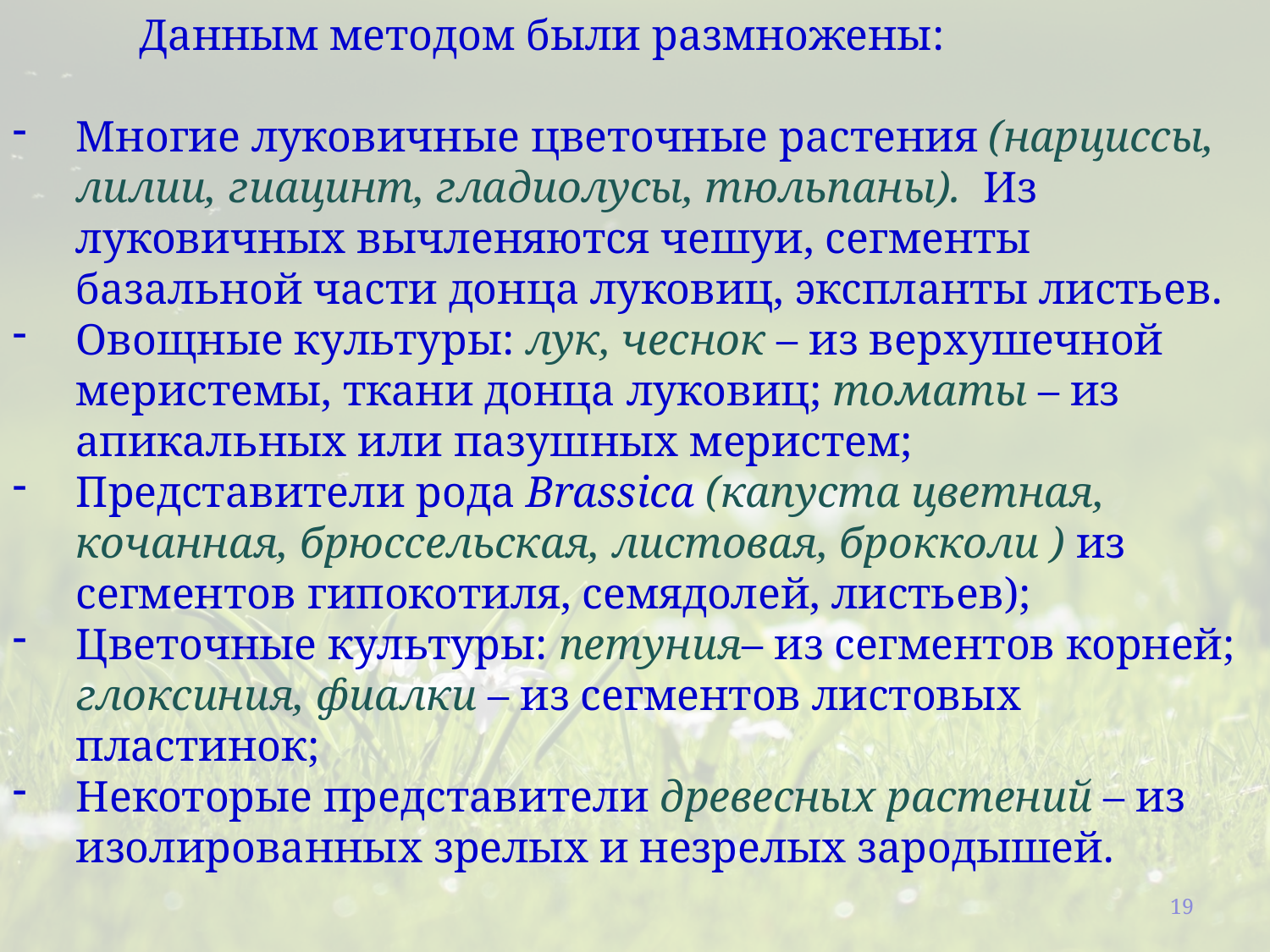

Данным методом были размножены:

Многие луковичные цветочные растения (нарциссы, лилии, гиацинт, гладиолусы, тюльпаны).  Из луковичных вычленяются чешуи, сегменты базальной части донца луковиц, экспланты листьев.
Овощные культуры: лук, чеснок – из верхушечной меристемы, ткани донца луковиц; томаты – из апикальных или пазушных меристем;
Представители рода Brassicа (капуста цветная, кочанная, брюссельская, листовая, брокколи ) из сегментов гипокотиля, семядолей, листьев);
Цветочные культуры: петуния– из сегментов корней; глоксиния, фиалки – из сегментов листовых пластинок;
Некоторые представители древесных растений – из изолированных зрелых и незрелых зародышей.
19